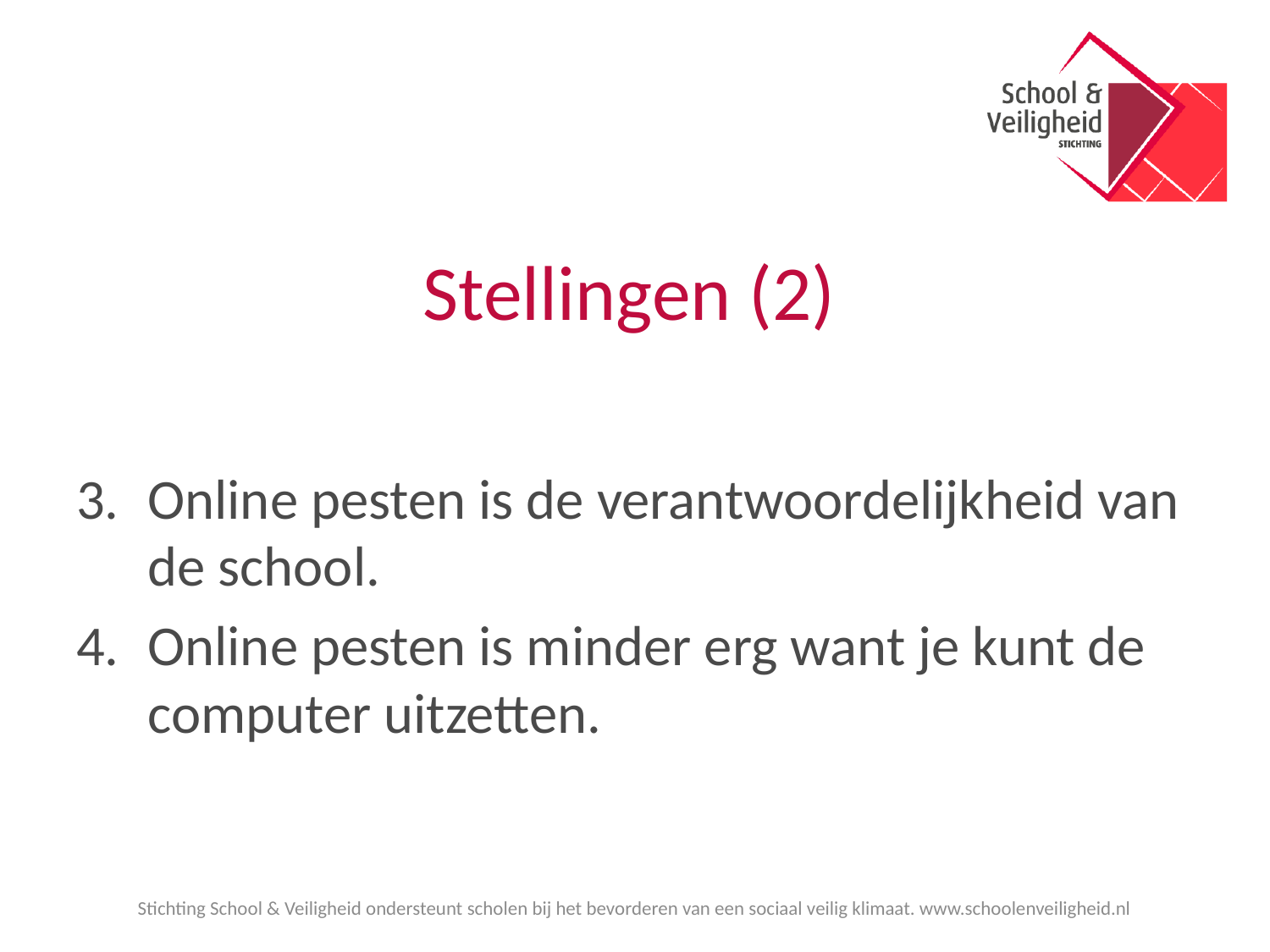

# Stellingen (2)
Online pesten is de verantwoordelijkheid van de school.
Online pesten is minder erg want je kunt de computer uitzetten.
Stichting School & Veiligheid ondersteunt scholen bij het bevorderen van een sociaal veilig klimaat. www.schoolenveiligheid.nl